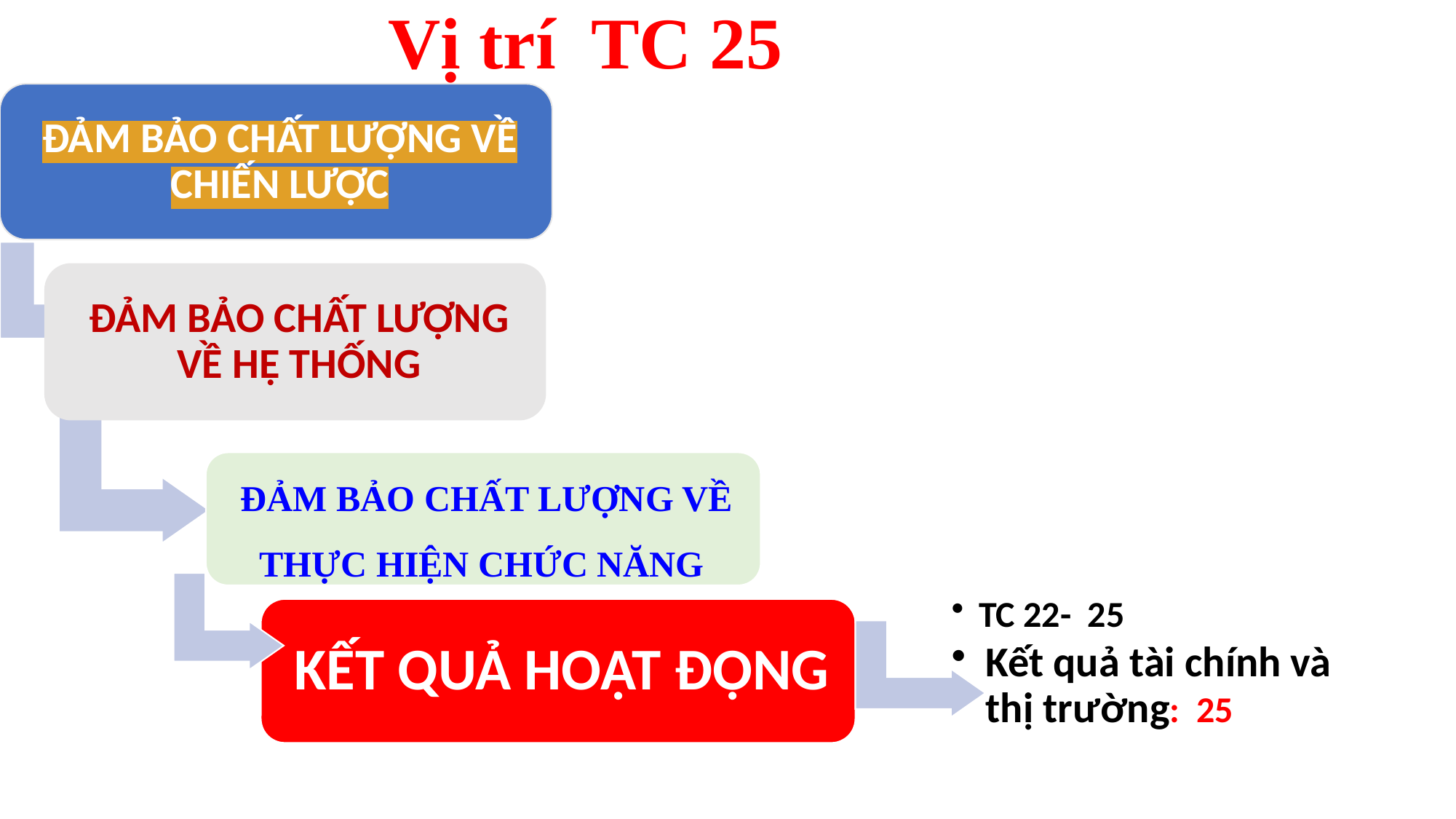

# Vị trí  TC 25
ĐẢM BẢO CHẤT LƯỢNG VỀ CHIẾN LƯỢC
ĐẢM BẢO CHẤT LƯỢNG VỀ HỆ THỐNG
ĐẢM BẢO CHẤT LƯỢNG VỀ THỰC HIỆN CHỨC NĂNG
TC 22-  25
Kết quả tài chính và thị trường:  25
KẾT QUẢ HOẠT ĐỘNG